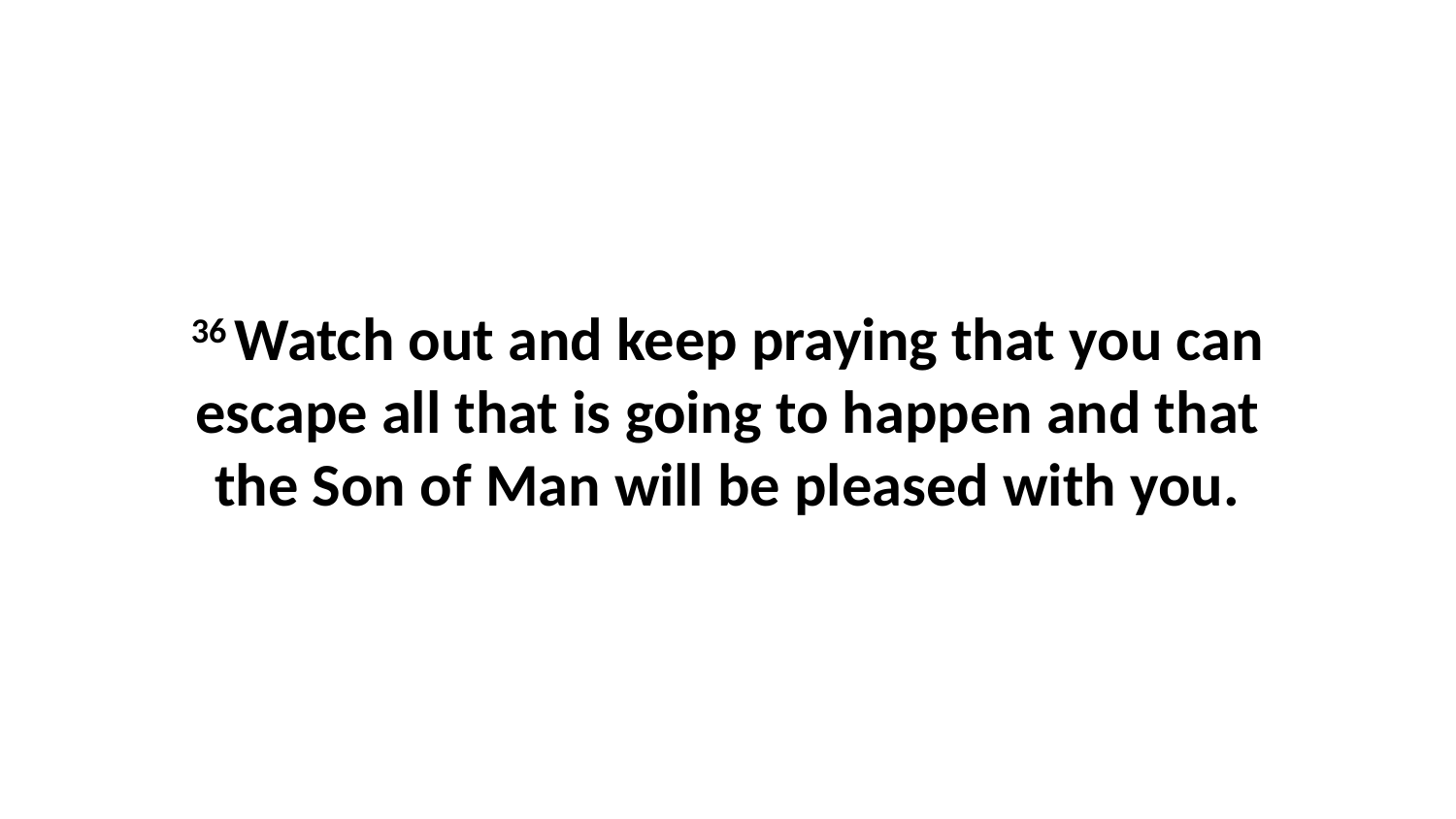

36 Watch out and keep praying that you can escape all that is going to happen and that the Son of Man will be pleased with you.